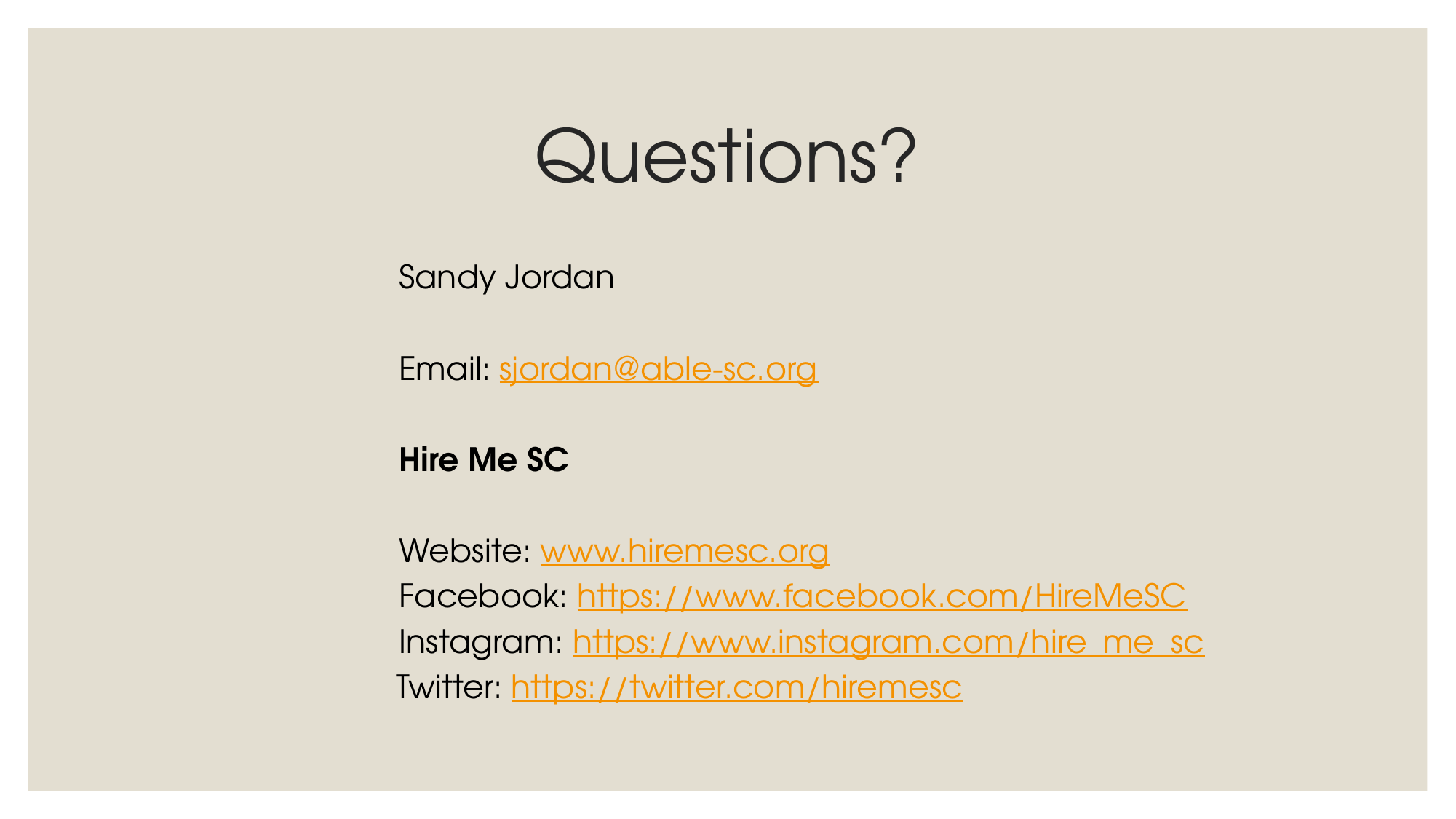

# Questions?
		Sandy Jordan

	Email: sjordan@able-sc.org

		Hire Me SC

Website: www.hiremesc.org
Facebook: https://www.facebook.com/HireMeSC
Instagram: https://www.instagram.com/hire_me_sc
      Twitter: https://twitter.com/hiremesc